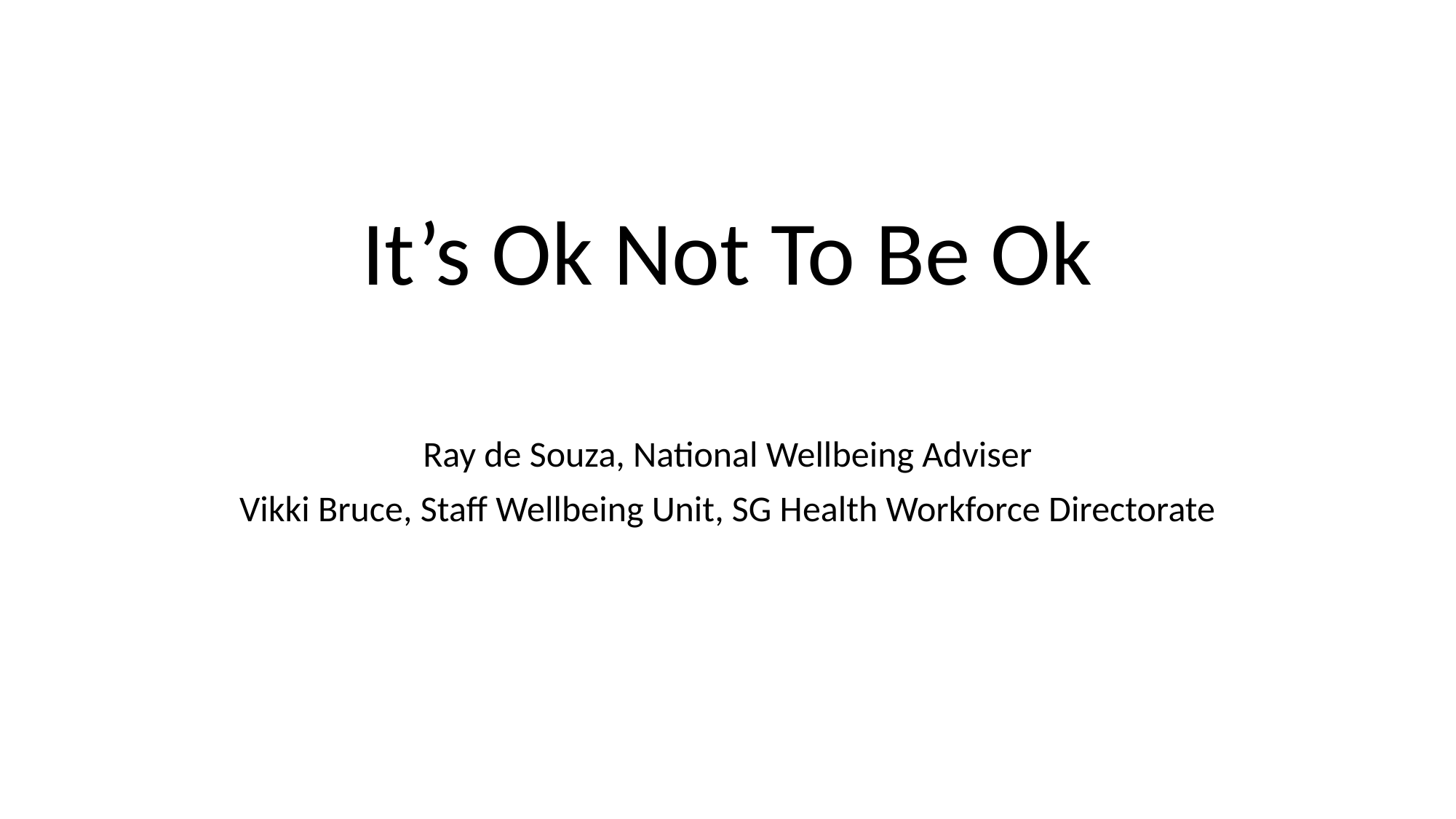

# It’s Ok Not To Be Ok
Ray de Souza, National Wellbeing Adviser
Vikki Bruce, Staff Wellbeing Unit, SG Health Workforce Directorate